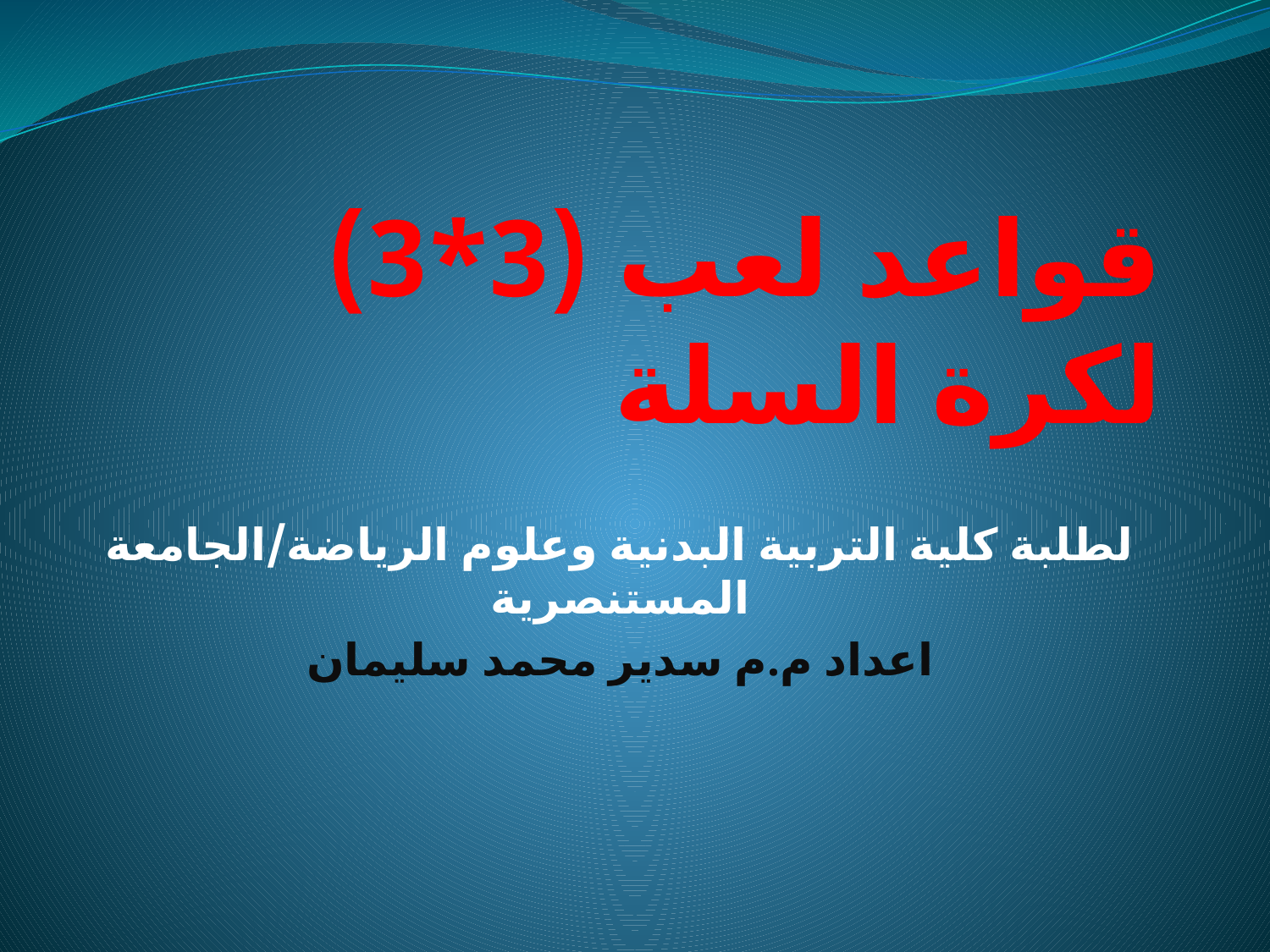

# قواعد لعب (3*3) لكرة السلة

لطلبة كلية التربية البدنية وعلوم الرياضة/الجامعة المستنصرية
اعداد م.م سدير محمد سليمان